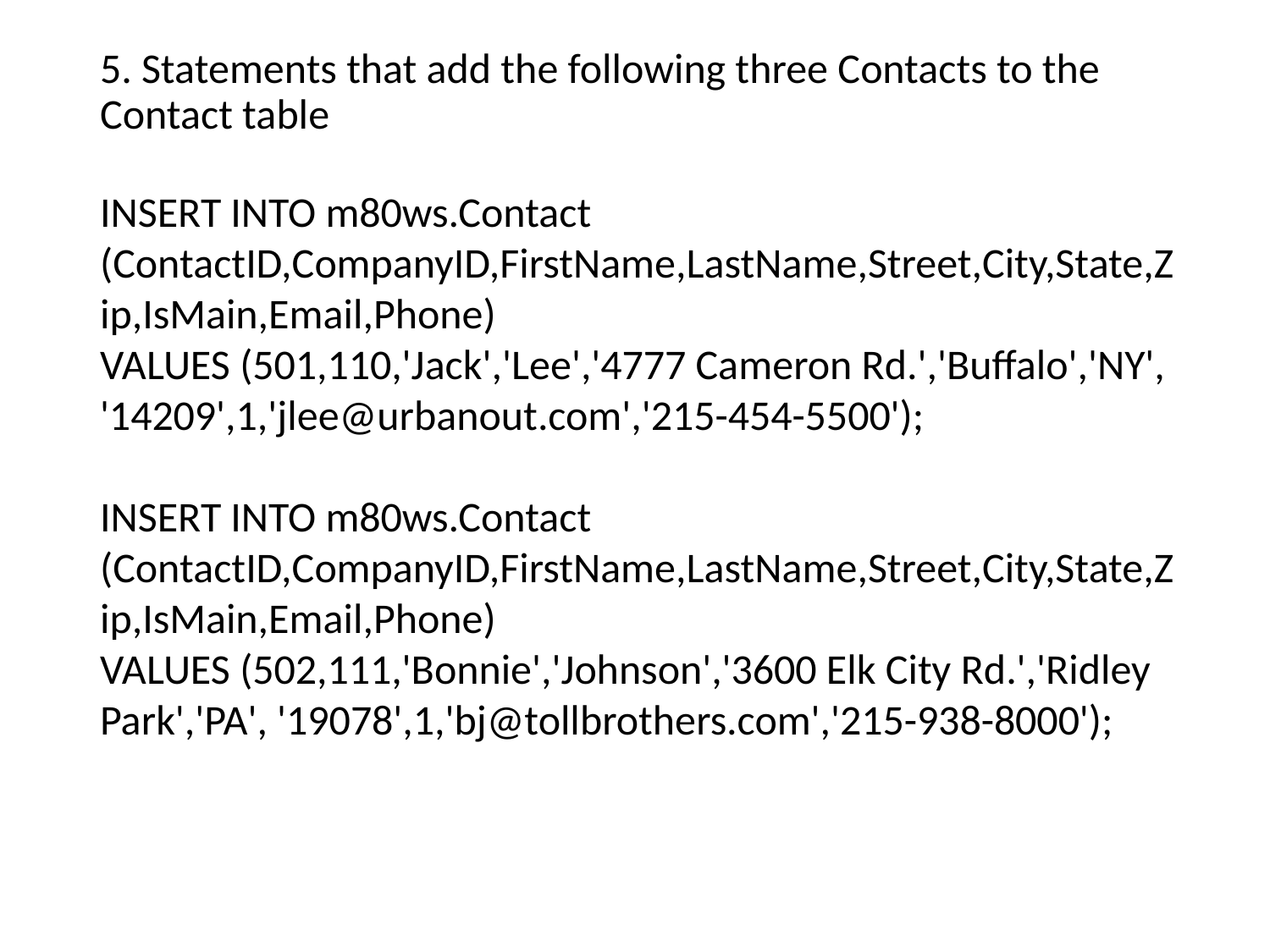

# 5. Statements that add the following three Contacts to the Contact table
INSERT INTO m80ws.Contact (ContactID,CompanyID,FirstName,LastName,Street,City,State,Zip,IsMain,Email,Phone)
VALUES (501,110,'Jack','Lee','4777 Cameron Rd.','Buffalo','NY', '14209',1,'jlee@urbanout.com','215-454-5500');
INSERT INTO m80ws.Contact	 (ContactID,CompanyID,FirstName,LastName,Street,City,State,Zip,IsMain,Email,Phone)
VALUES (502,111,'Bonnie','Johnson','3600 Elk City Rd.','Ridley Park','PA', '19078',1,'bj@tollbrothers.com','215-938-8000');